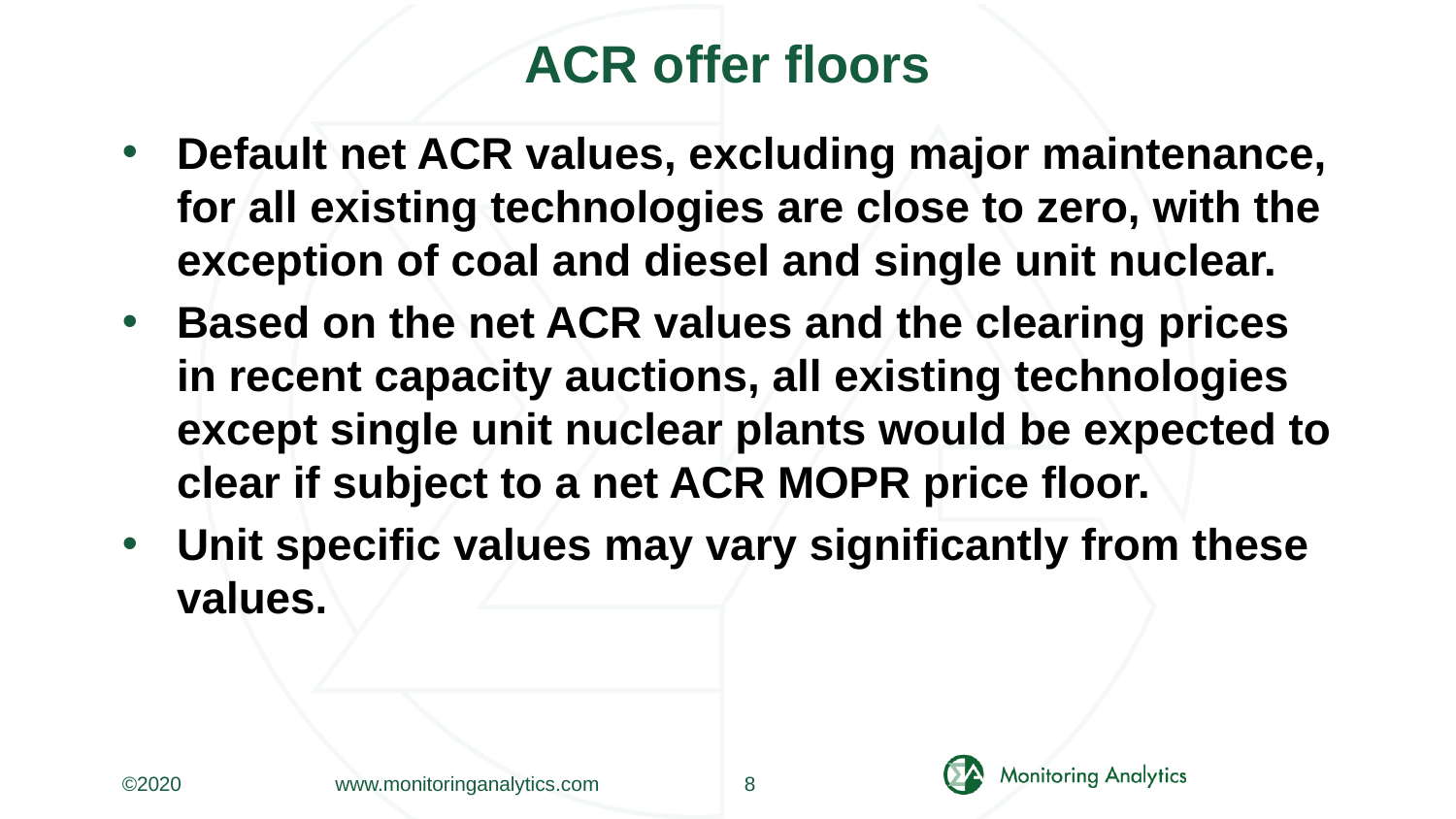

# ACR offer floors
Default net ACR values, excluding major maintenance, for all existing technologies are close to zero, with the exception of coal and diesel and single unit nuclear.
Based on the net ACR values and the clearing prices in recent capacity auctions, all existing technologies except single unit nuclear plants would be expected to clear if subject to a net ACR MOPR price floor.
Unit specific values may vary significantly from these values.
©2020
www.monitoringanalytics.com

8